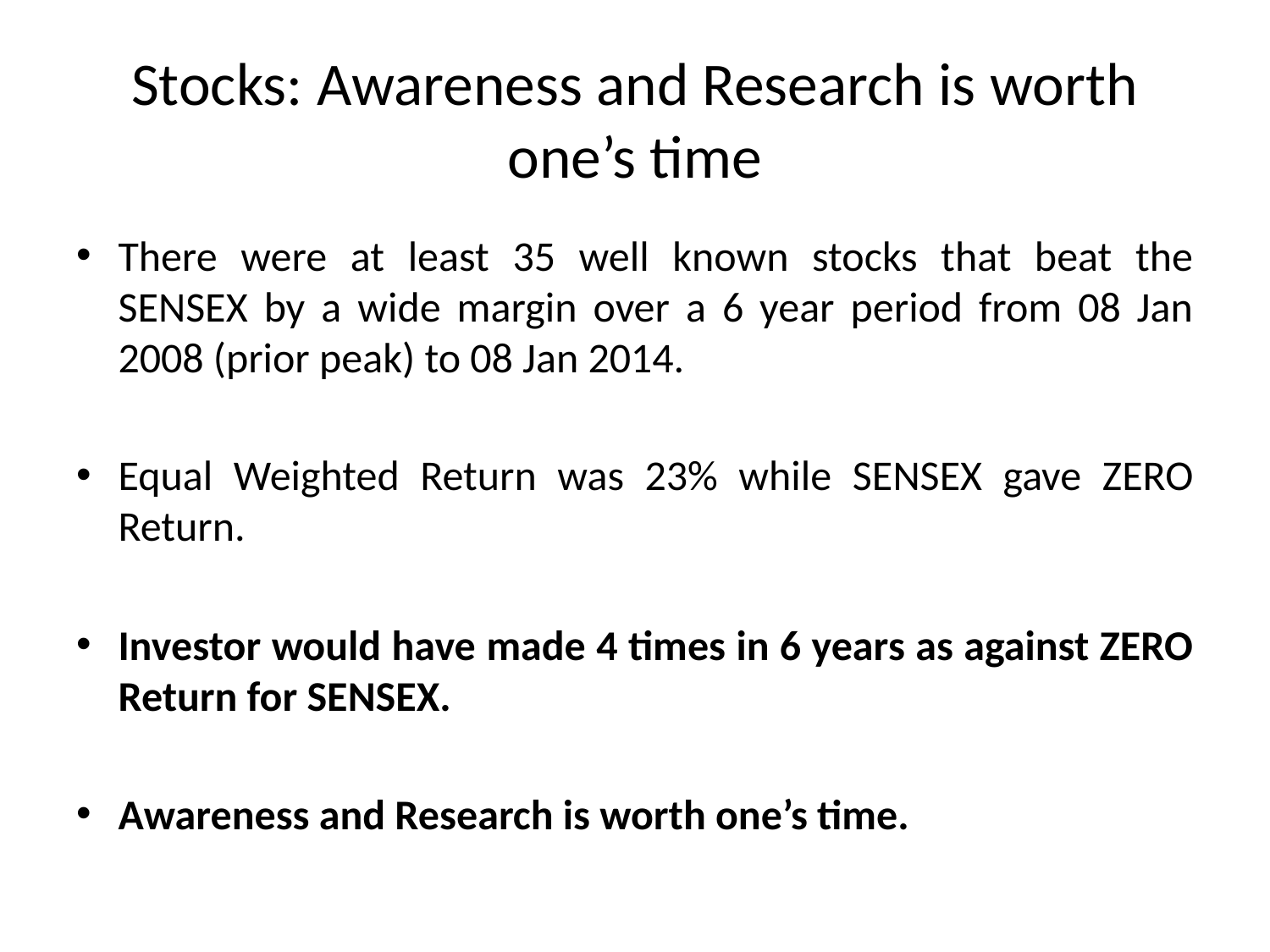

# Stocks: Awareness and Research is worth one’s time
There were at least 35 well known stocks that beat the SENSEX by a wide margin over a 6 year period from 08 Jan 2008 (prior peak) to 08 Jan 2014.

Equal Weighted Return was 23% while SENSEX gave ZERO Return.

Investor would have made 4 times in 6 years as against ZERO Return for SENSEX.

Awareness and Research is worth one’s time.